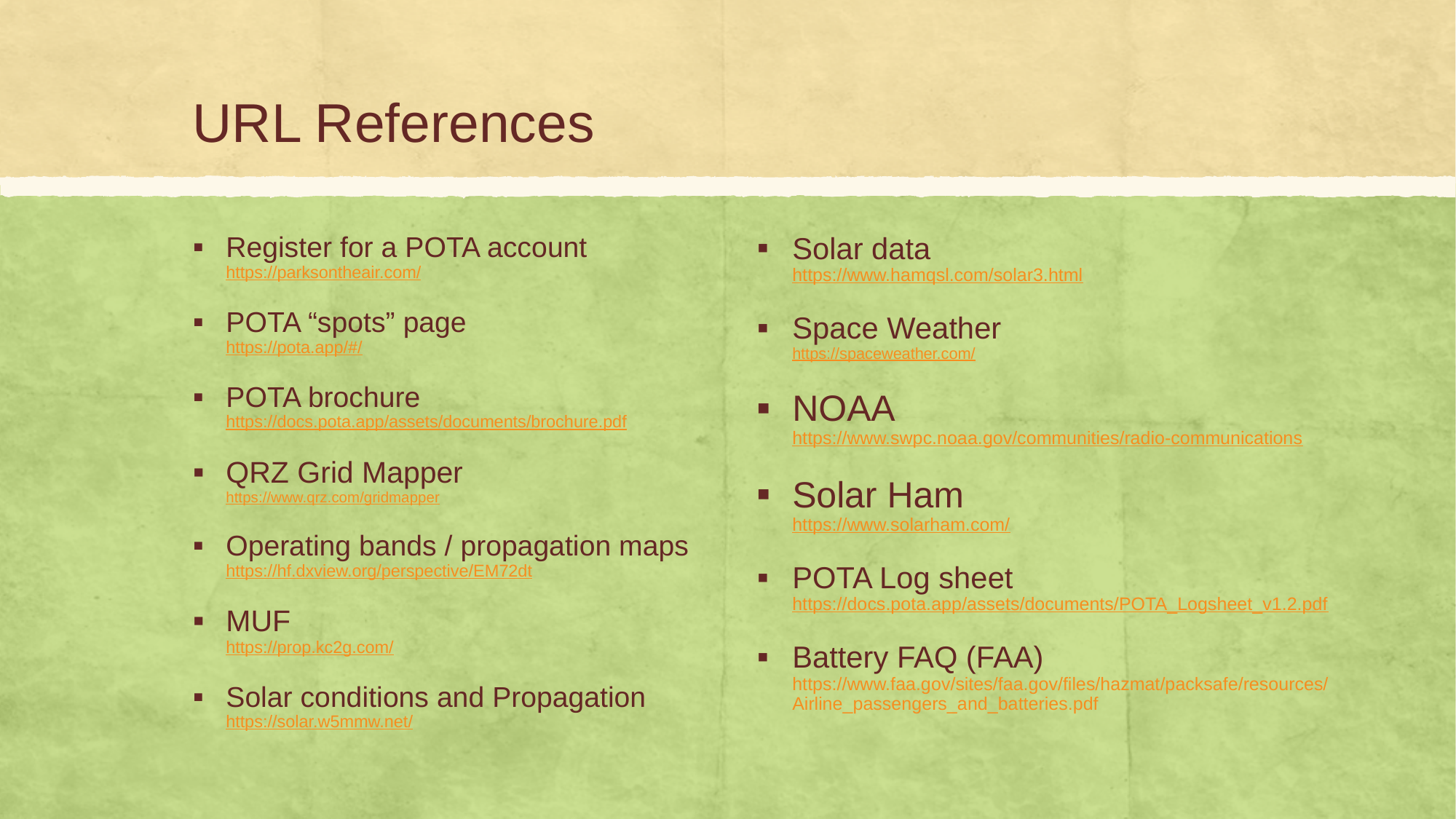

# URL References
Register for a POTA account
https://parksontheair.com/
POTA “spots” page
https://pota.app/#/
POTA brochure
https://docs.pota.app/assets/documents/brochure.pdf
QRZ Grid Mapper
https://www.qrz.com/gridmapper
Operating bands / propagation maps
https://hf.dxview.org/perspective/EM72dt
MUF
https://prop.kc2g.com/
Solar conditions and Propagation
https://solar.w5mmw.net/
Solar data
https://www.hamqsl.com/solar3.html
Space Weather
https://spaceweather.com/
NOAA
https://www.swpc.noaa.gov/communities/radio-communications
Solar Ham
https://www.solarham.com/
POTA Log sheet
https://docs.pota.app/assets/documents/POTA_Logsheet_v1.2.pdf
Battery FAQ (FAA)
https://www.faa.gov/sites/faa.gov/files/hazmat/packsafe/resources/Airline_passengers_and_batteries.pdf